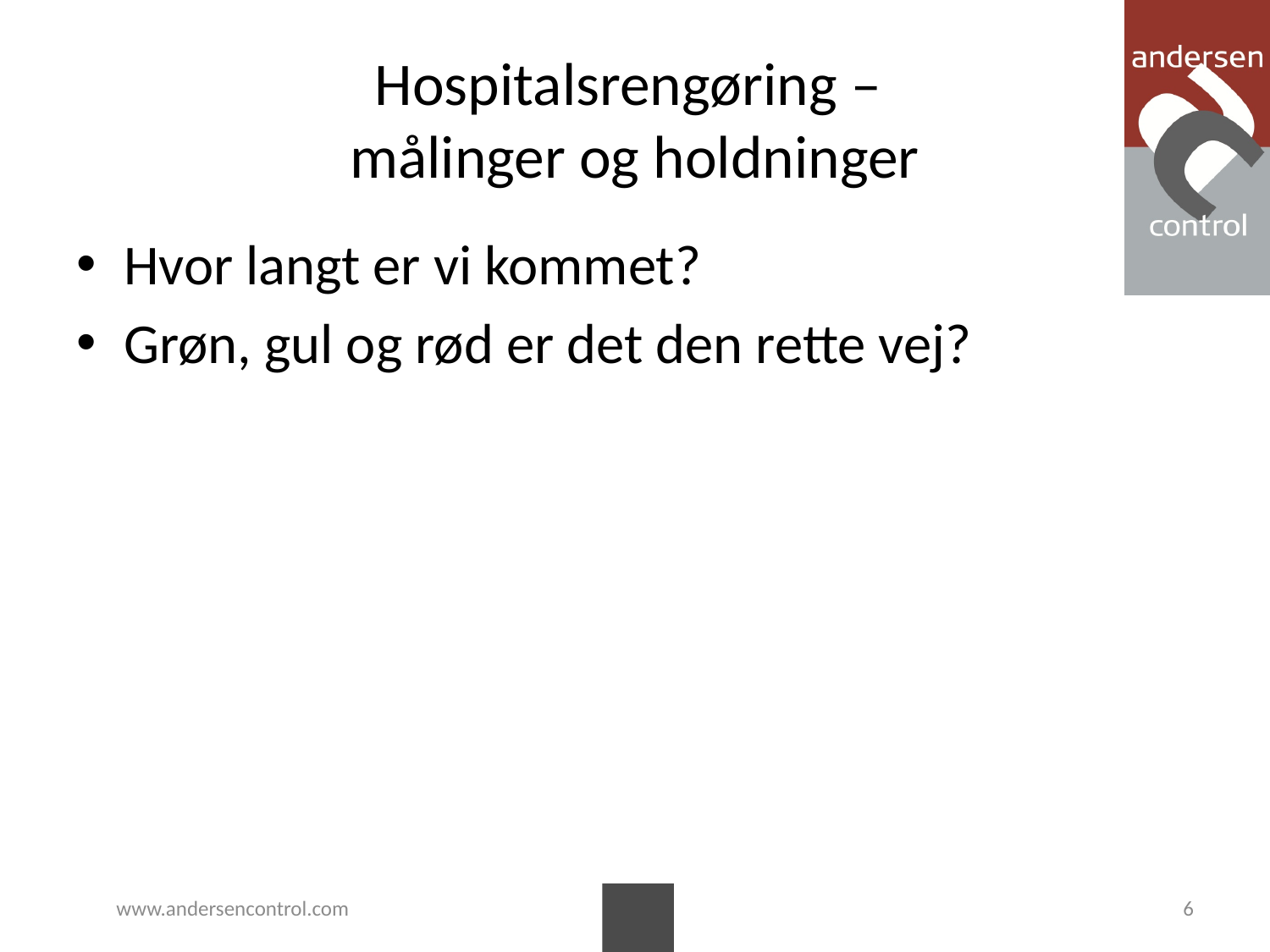

# Hospitalsrengøring – målinger og holdninger
Hvor langt er vi kommet?
Grøn, gul og rød er det den rette vej?

www.andersencontrol.com
6